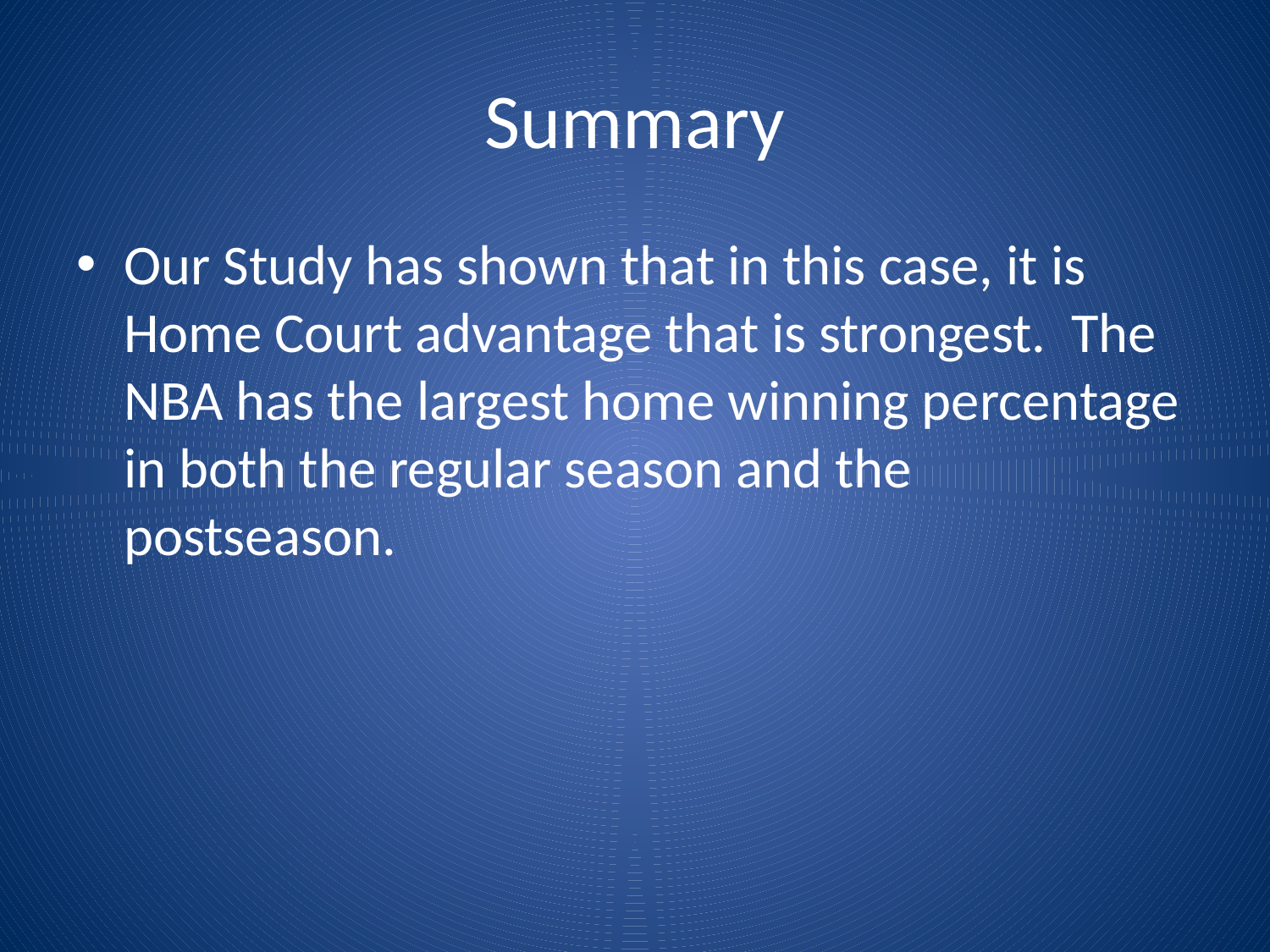

# Summary
Our Study has shown that in this case, it is Home Court advantage that is strongest.  The NBA has the largest home winning percentage in both the regular season and the postseason.